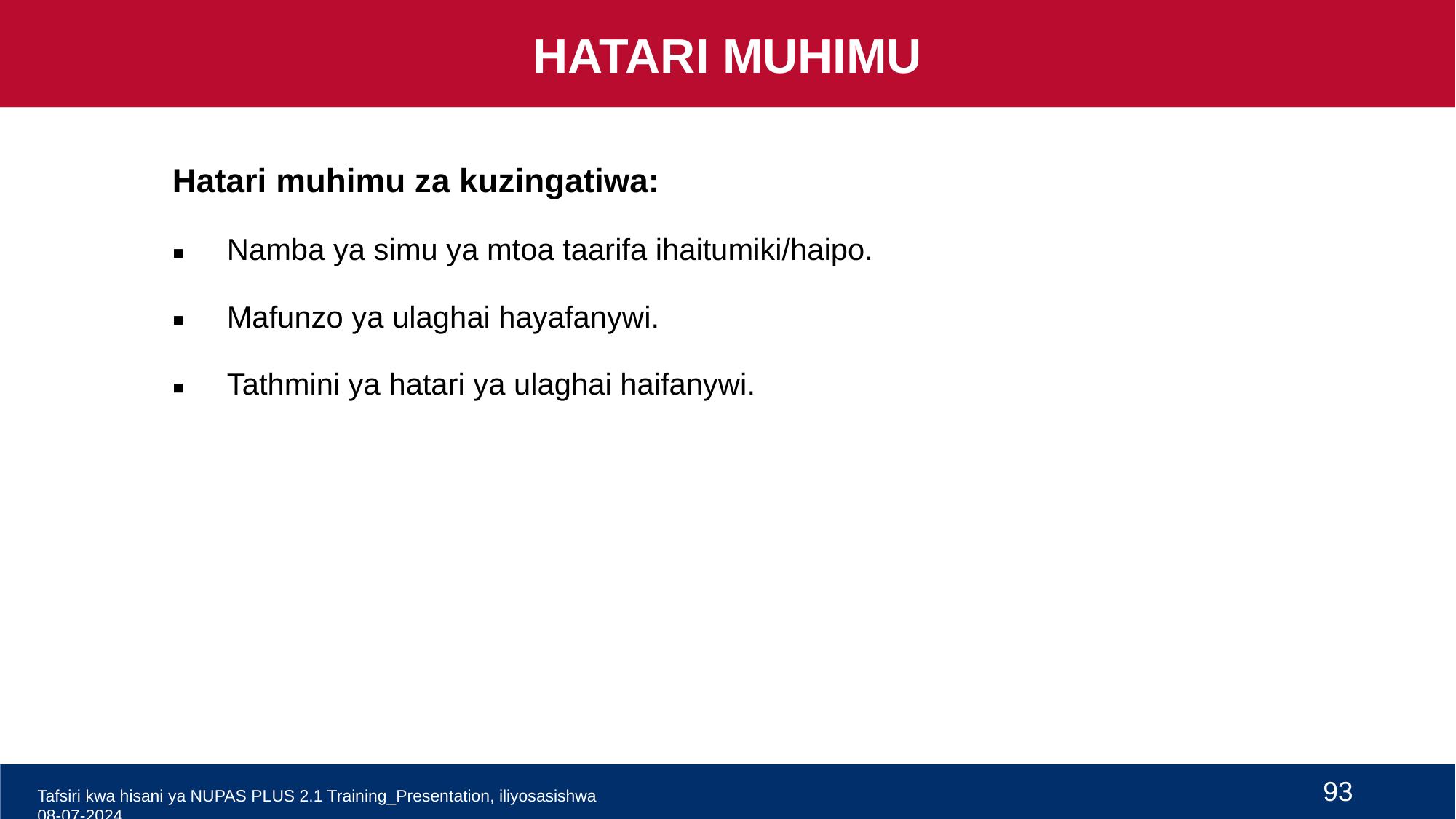

HATARI MUHIMU
Hatari muhimu za kuzingatiwa:
Namba ya simu ya mtoa taarifa ihaitumiki/haipo.
Mafunzo ya ulaghai hayafanywi.
Tathmini ya hatari ya ulaghai haifanywi.
93
Tafsiri kwa hisani ya NUPAS PLUS 2.1 Training_Presentation, iliyosasishwa 08-07-2024